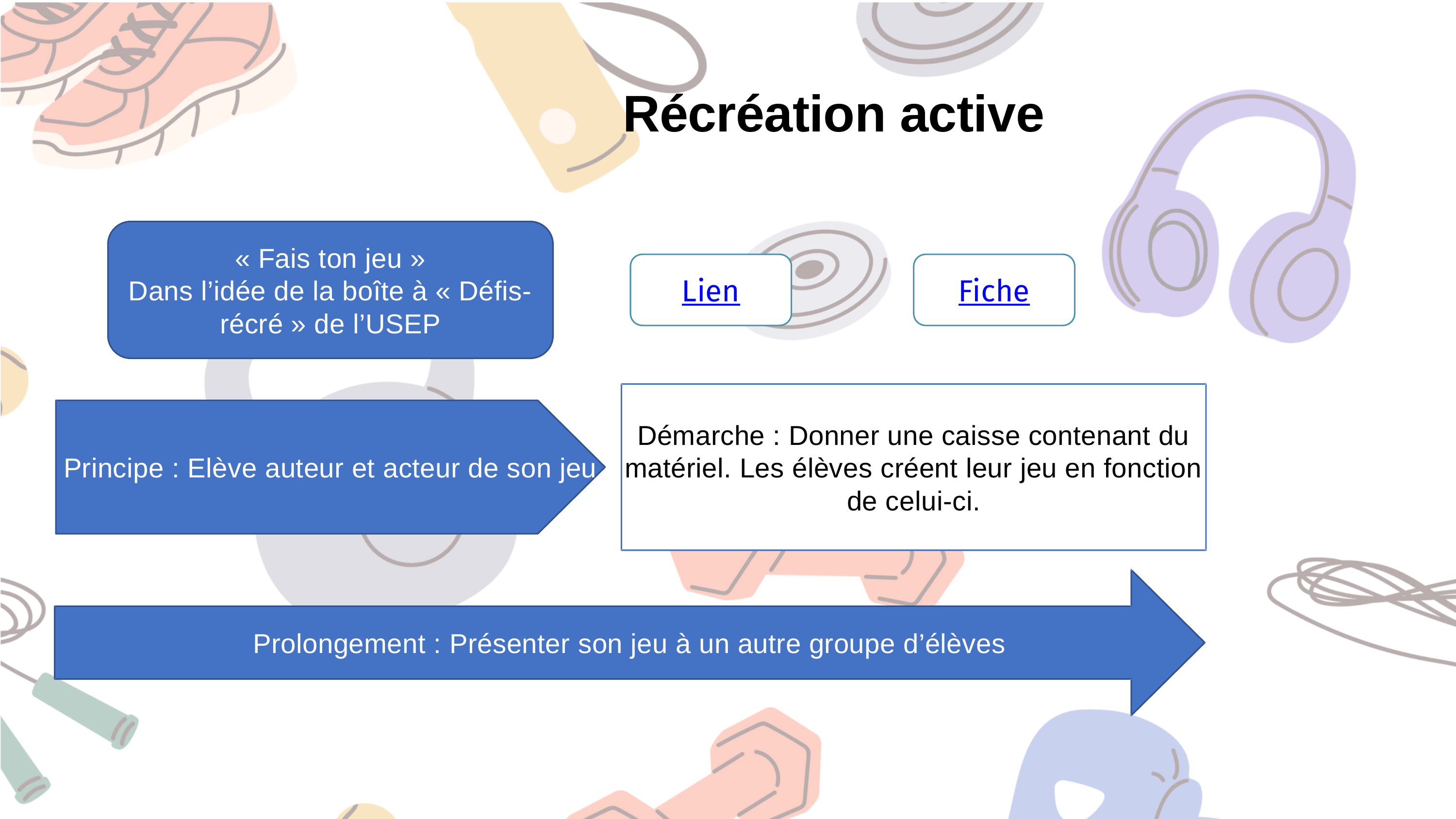

Récréation active

« Fais ton jeu »
Dans l’idée de la boîte à « Défis-récré » de l’USEP

Lien

Fiche

Démarche : Donner une caisse contenant du matériel. Les élèves créent leur jeu en fonction de celui-ci.

Principe : Elève auteur et acteur de son jeu

Prolongement : Présenter son jeu à un autre groupe d’élèves